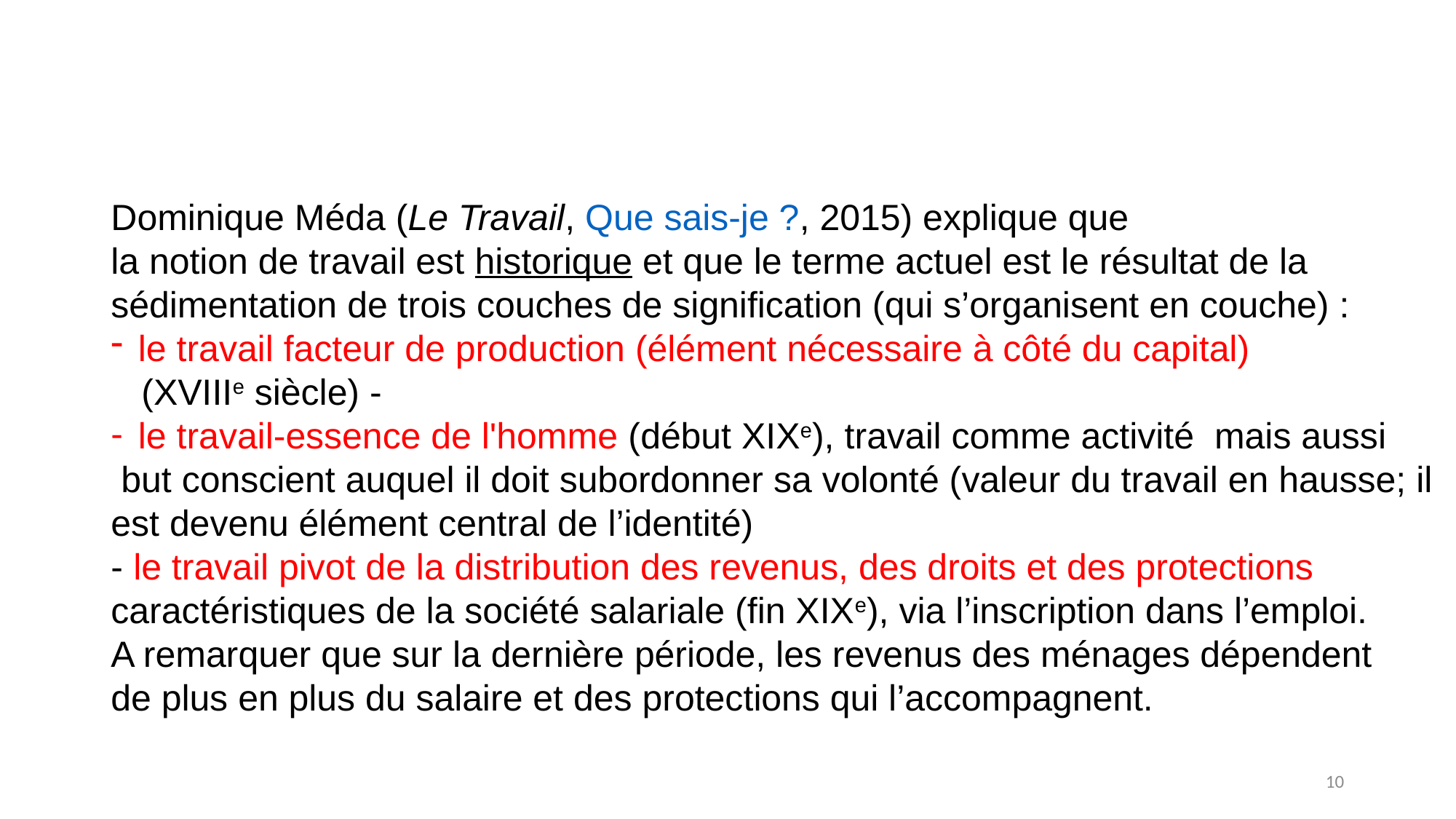

Dominique Méda (Le Travail, Que sais-je ?, 2015) explique que
la notion de travail est historique et que le terme actuel est le résultat de la
sédimentation de trois couches de signification (qui s’organisent en couche) :
le travail facteur de production (élément nécessaire à côté du capital)
   (XVIIIe siècle) -
le travail-essence de l'homme (début XIXe), travail comme activité  mais aussi
 but conscient auquel il doit subordonner sa volonté (valeur du travail en hausse; il
est devenu élément central de l’identité)
- le travail pivot de la distribution des revenus, des droits et des protections
caractéristiques de la société salariale (fin XIXe), via l’inscription dans l’emploi.
A remarquer que sur la dernière période, les revenus des ménages dépendent
de plus en plus du salaire et des protections qui l’accompagnent.

10